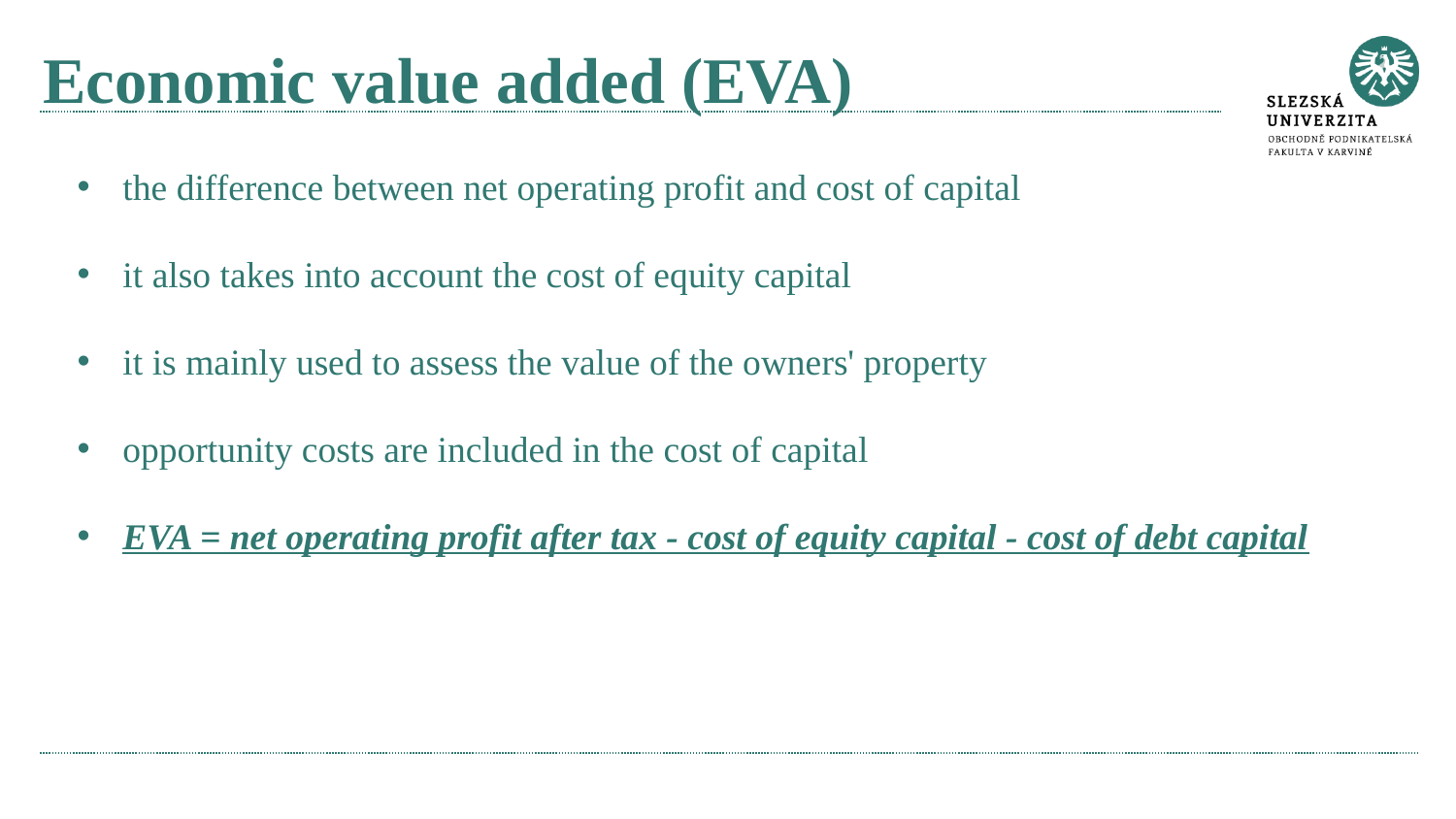

# Economic value added (EVA)

the difference between net operating profit and cost of capital

it also takes into account the cost of equity capital

it is mainly used to assess the value of the owners' property

opportunity costs are included in the cost of capital

EVA = net operating profit after tax - cost of equity capital - cost of debt capital